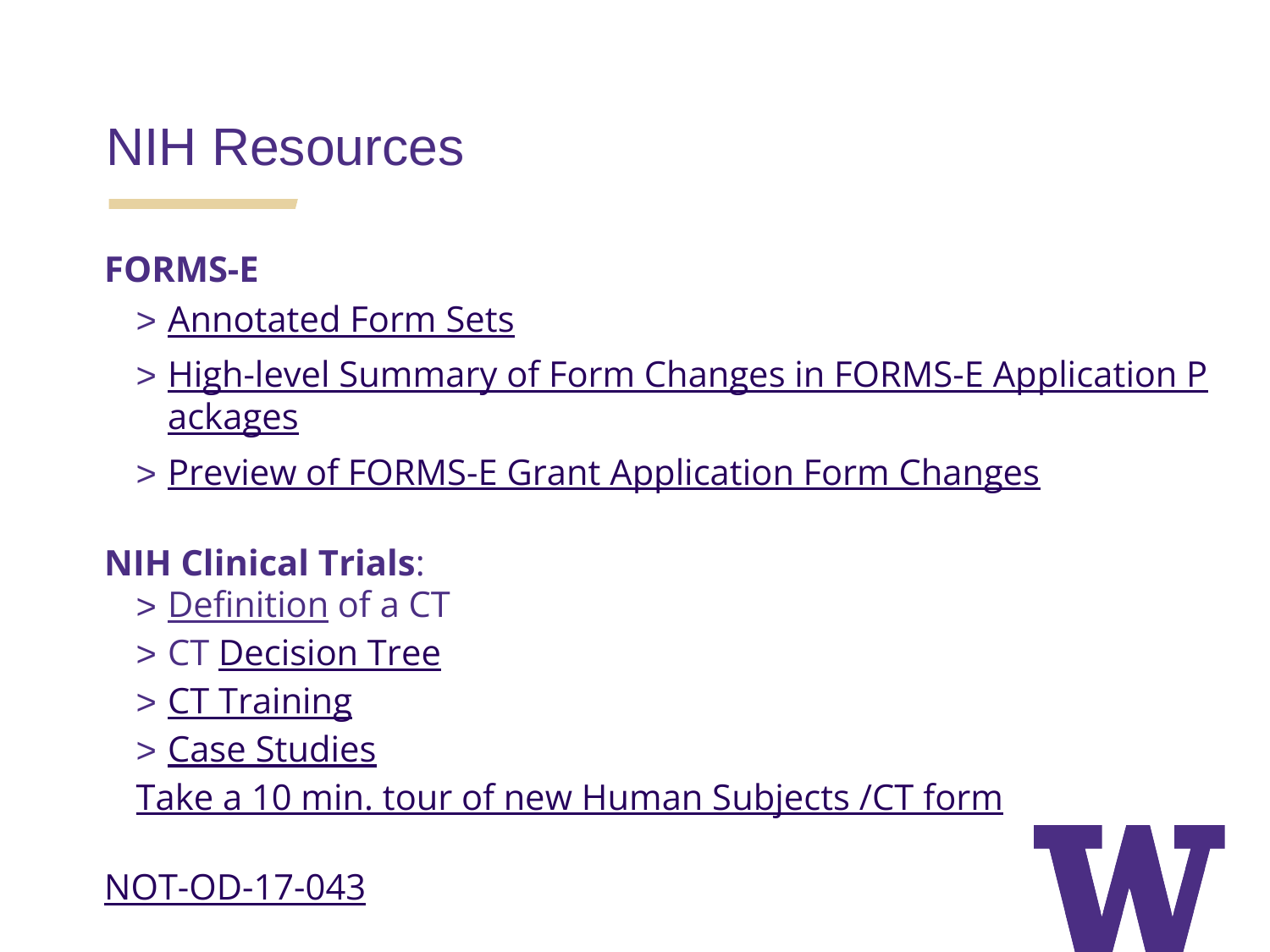

NIH Resources
FORMS-E
Annotated Form Sets
High-level Summary of Form Changes in FORMS-E Application Packages
Preview of FORMS-E Grant Application Form Changes

NIH Clinical Trials:
Definition of a CT
CT Decision Tree
CT Training
Case Studies
Take a 10 min. tour of new Human Subjects /CT form

NOT-OD-17-043